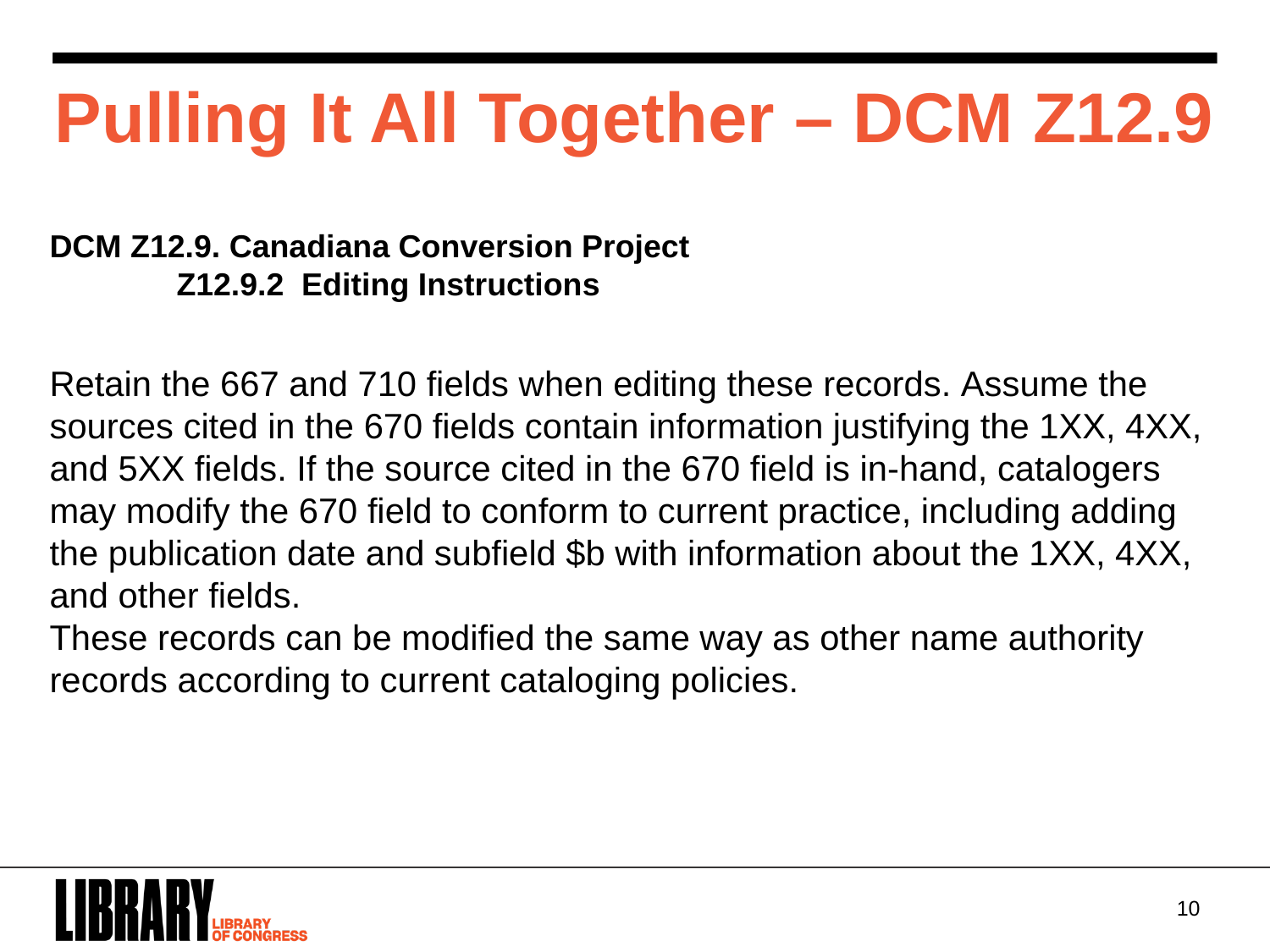

Pulling It All Together – DCM Z12.9
DCM Z12.9. Canadiana Conversion Project
	Z12.9.2  Editing Instructions

Retain the 667 and 710 fields when editing these records. Assume the sources cited in the 670 fields contain information justifying the 1XX, 4XX, and 5XX fields. If the source cited in the 670 field is in-hand, catalogers may modify the 670 field to conform to current practice, including adding the publication date and subfield $b with information about the 1XX, 4XX, and other fields.
These records can be modified the same way as other name authority records according to current cataloging policies.